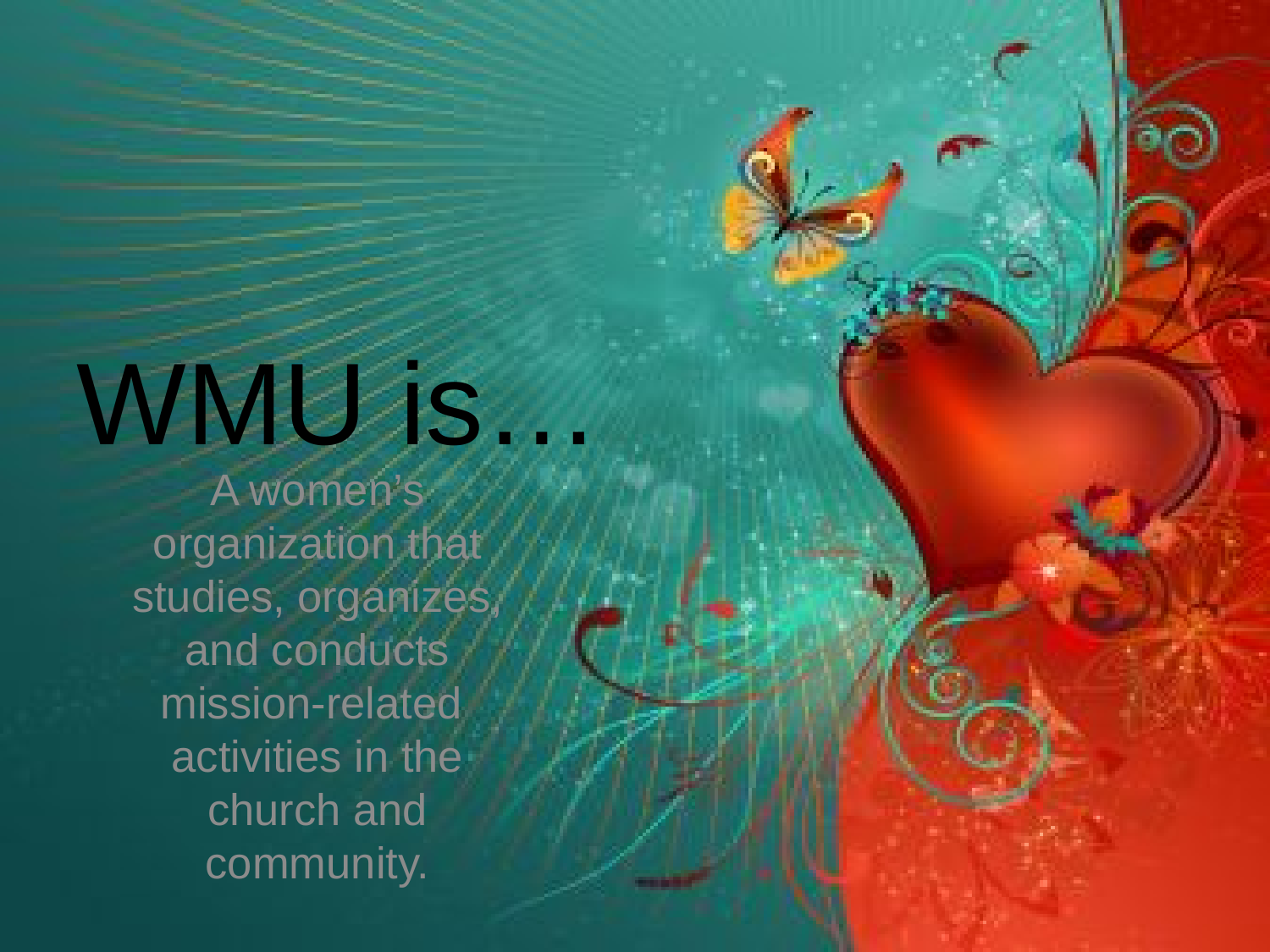

# WMU is…
A women’s organization that studies, organizes, and conducts mission-related  activities in the church and community.